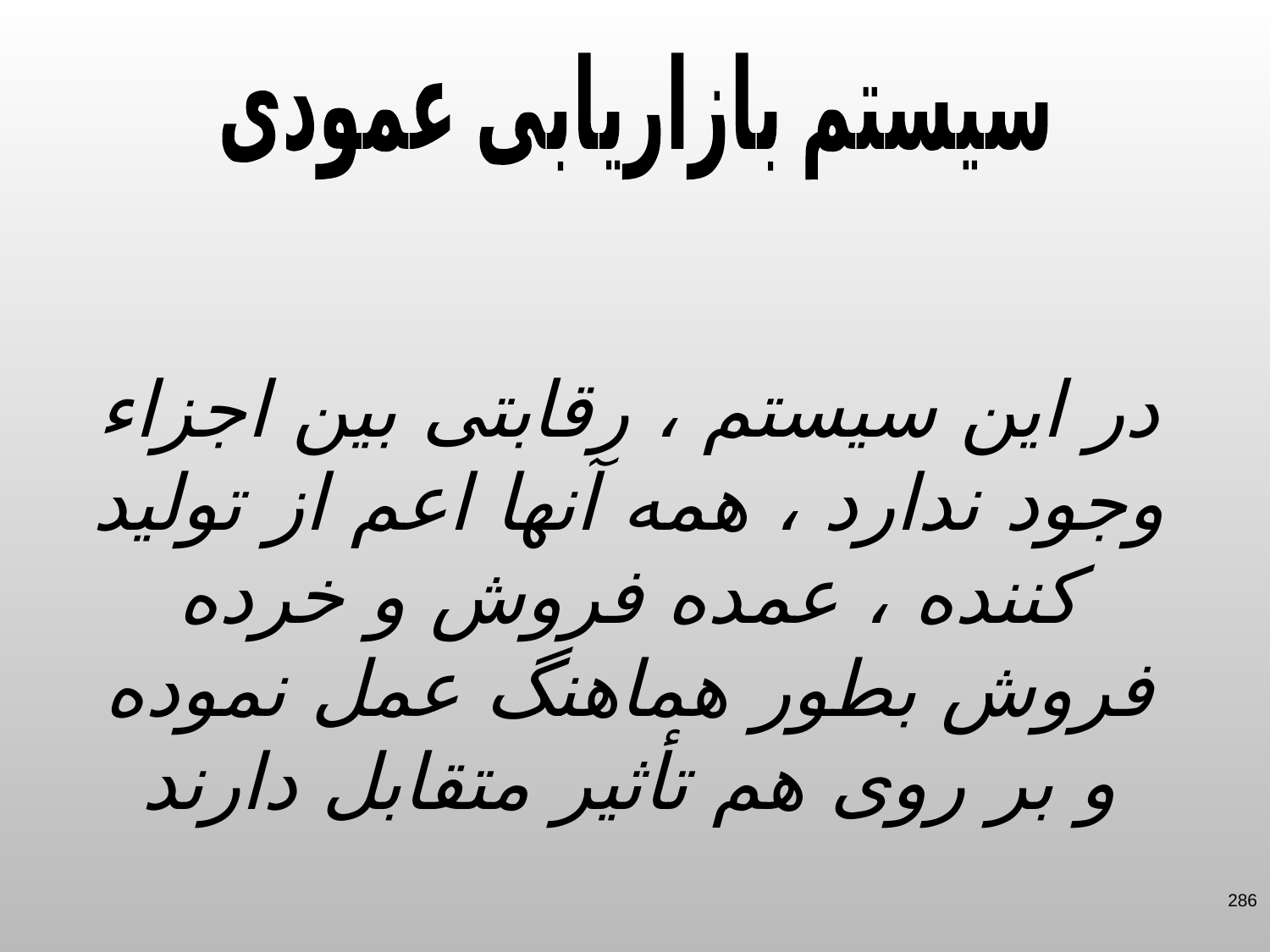

سیستم بازاریابی عمودی
در این سیستم ، رقابتی بین اجزاء وجود ندارد ، همه آنها اعم از تولید کننده ، عمده فروش و خرده فروش بطور هماهنگ عمل نموده و بر روی هم تأثیر متقابل دارند
286